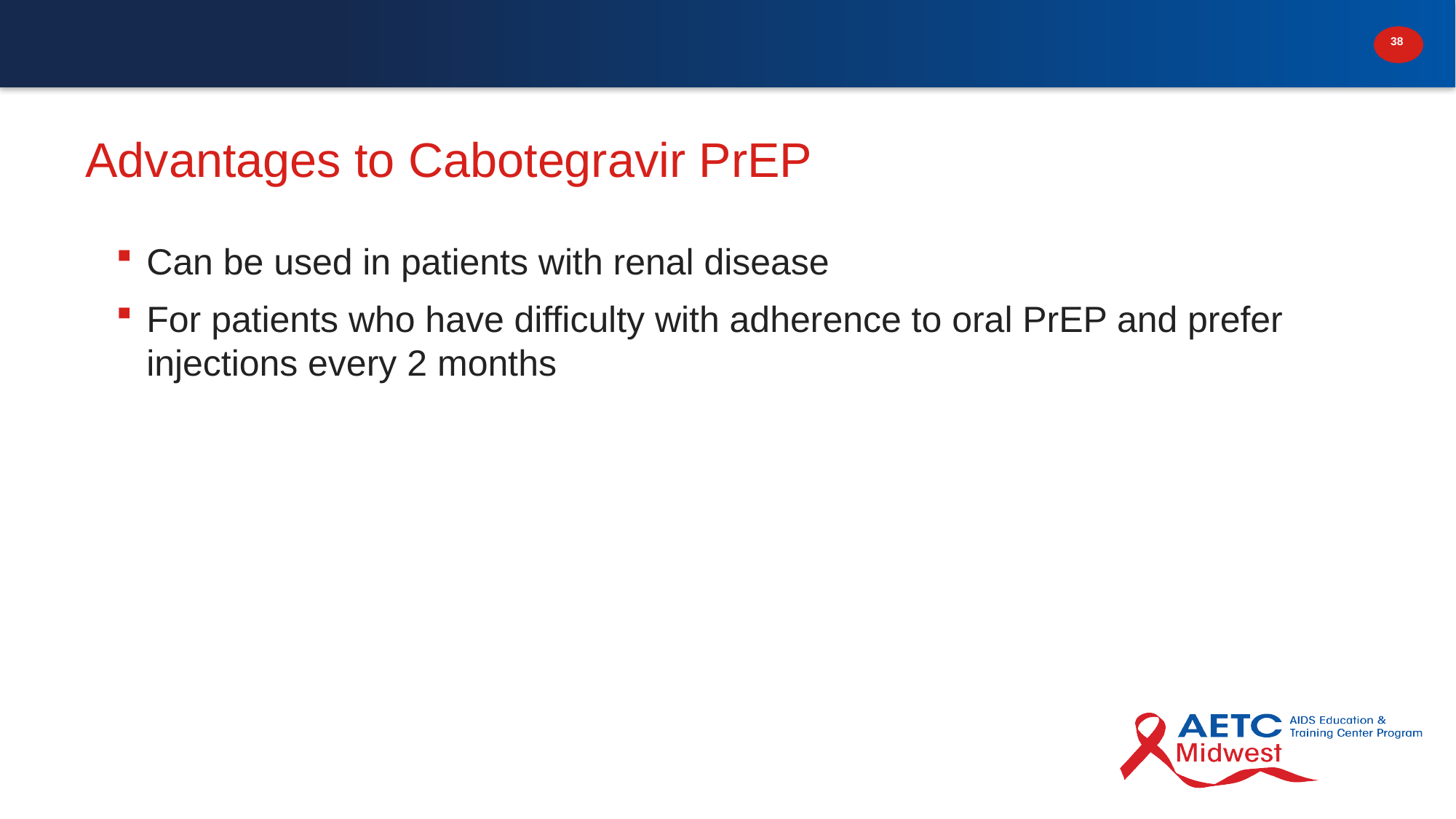

# Advantages to Cabotegravir PrEP
Can be used in patients with renal disease
For patients who have difficulty with adherence to oral PrEP and prefer injections every 2 months